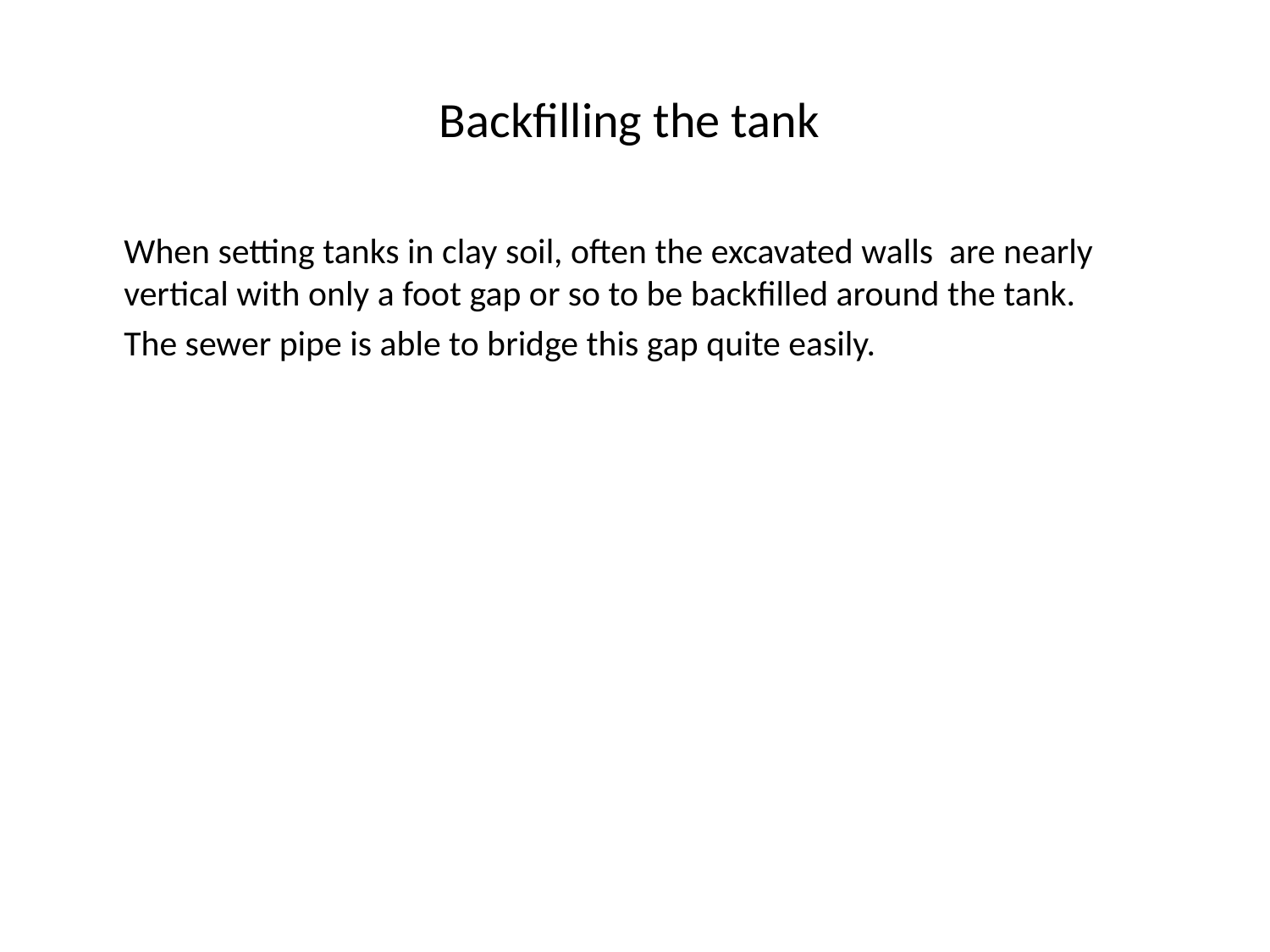

# Backfilling the tank
	When setting tanks in clay soil, often the excavated walls  are nearly vertical with only a foot gap or so to be backfilled around the tank.
	The sewer pipe is able to bridge this gap quite easily.